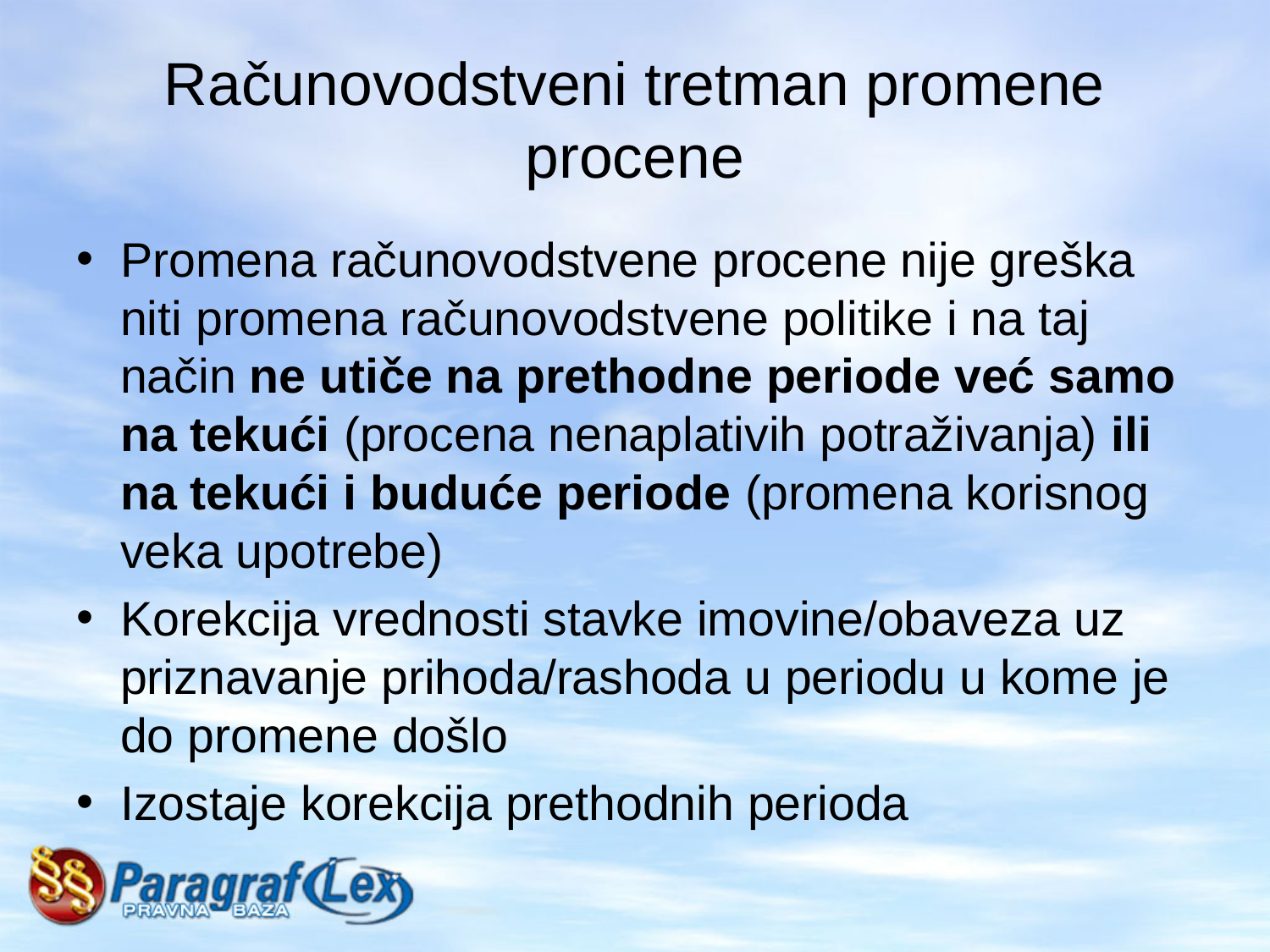

# Računovodstveni tretman promene procene
Promena računovodstvene procene nije greška niti promena računovodstvene politike i na taj način ne utiče na prethodne periode već samo na tekući (procena nenaplativih potraživanja) ili na tekući i buduće periode (promena korisnog veka upotrebe)
Korekcija vrednosti stavke imovine/obaveza uz priznavanje prihoda/rashoda u periodu u kome je do promene došlo
Izostaje korekcija prethodnih perioda